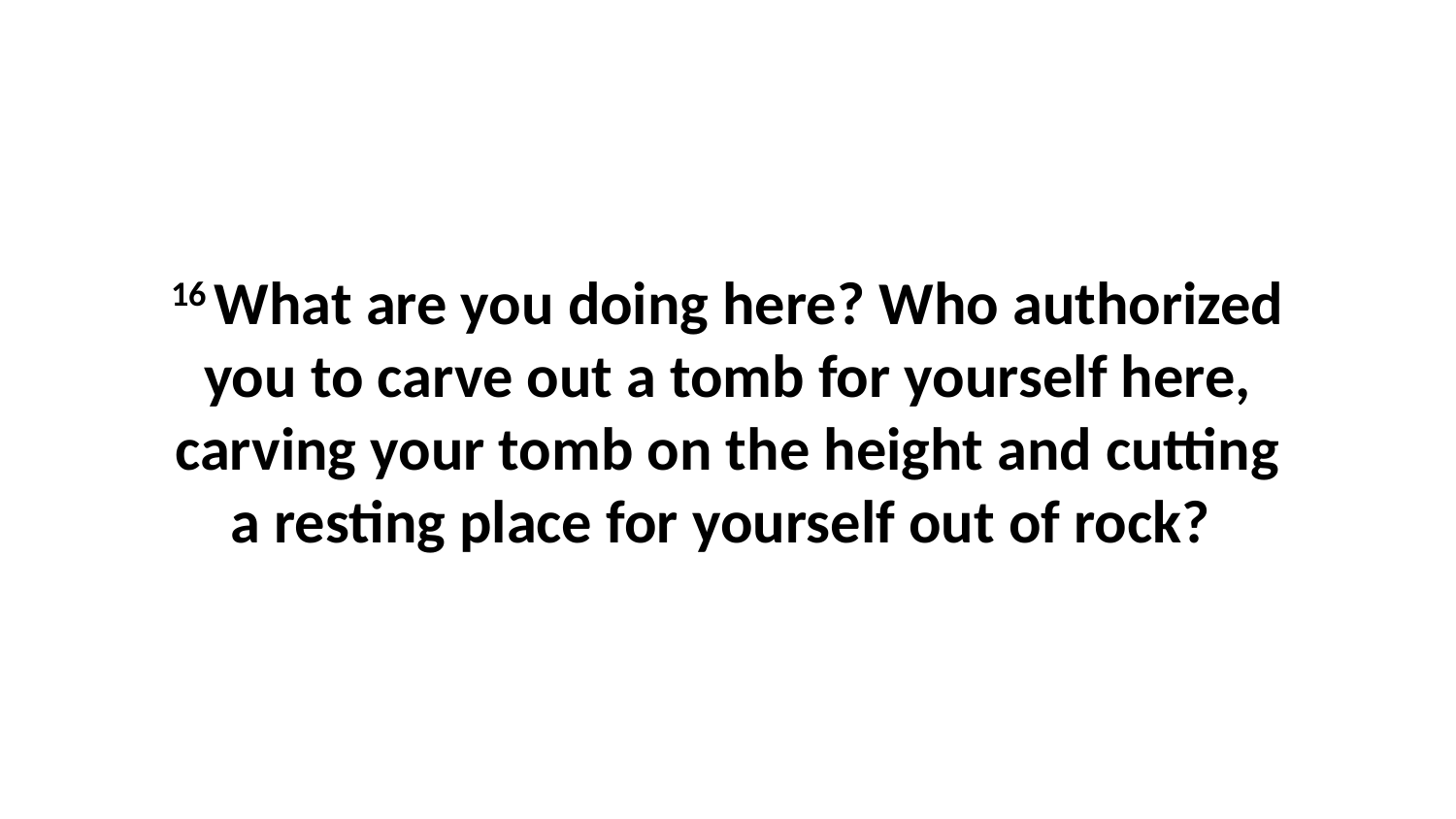

16 What are you doing here? Who authorized you to carve out a tomb for yourself here, carving your tomb on the height and cutting a resting place for yourself out of rock?